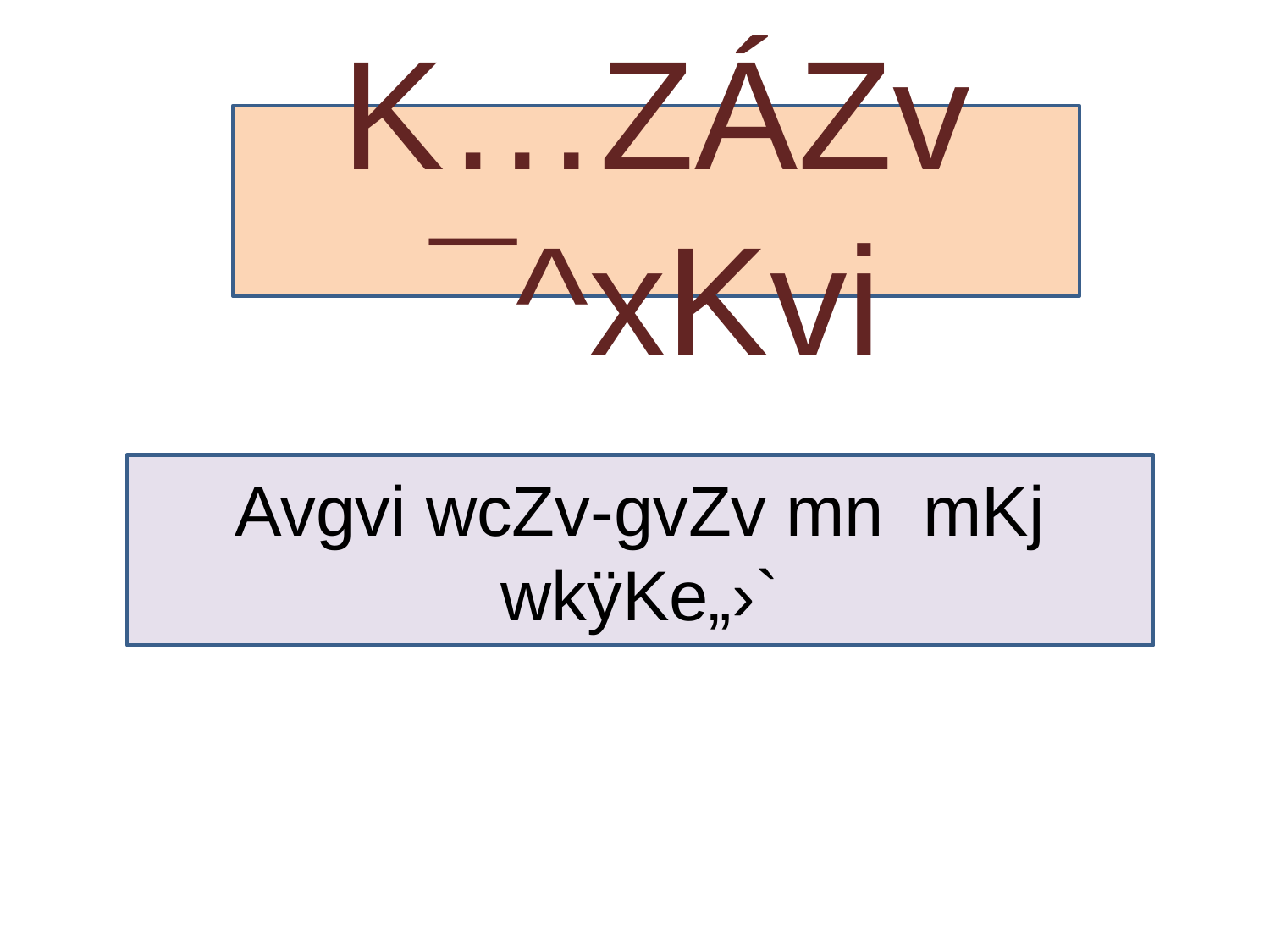

K…ZÁZv ¯^xKvi
Avgvi wcZv-gvZv mn  mKj wkÿKe„›`